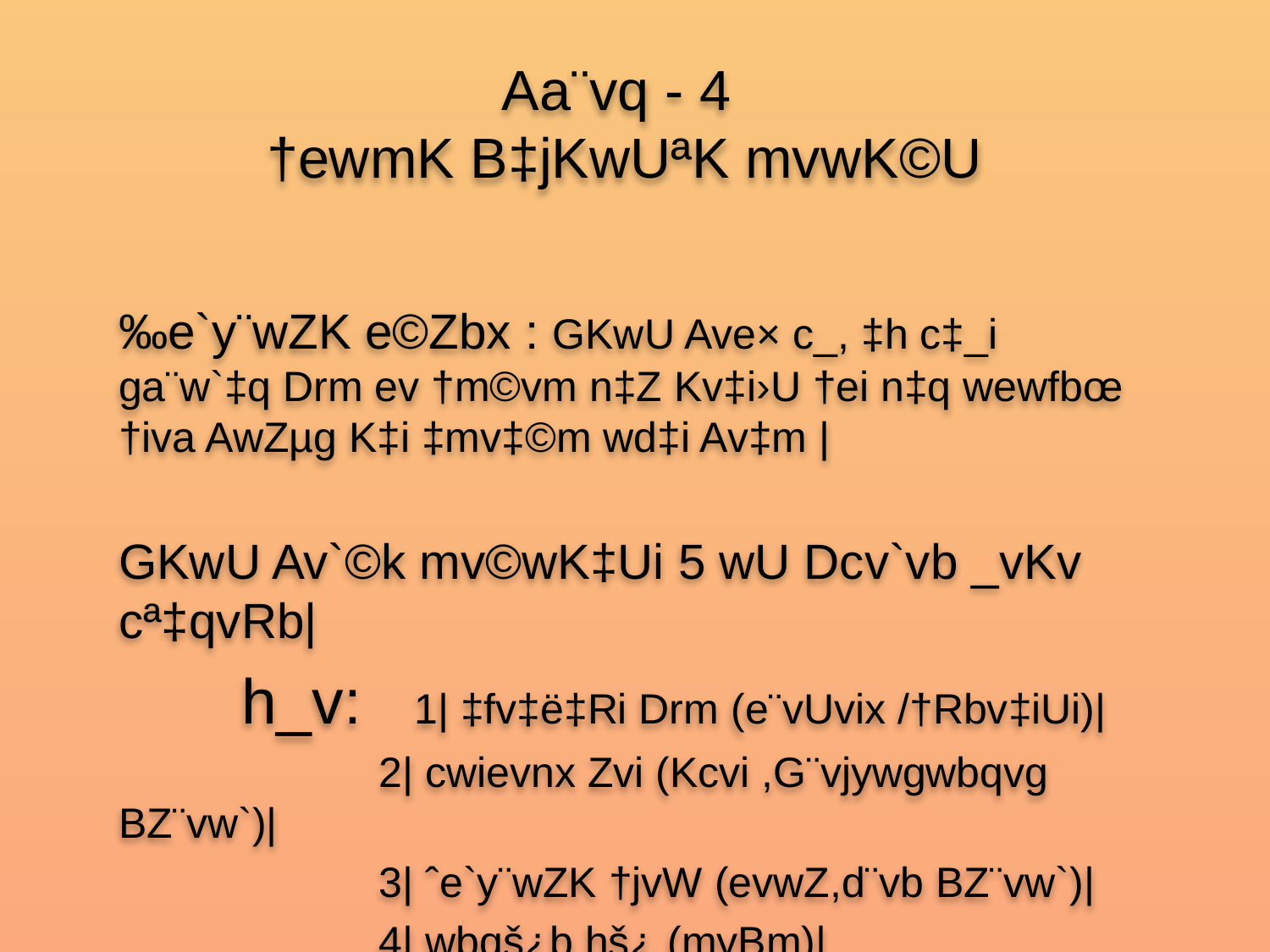

# Aa¨vq - 4 †ewmK B‡jKwUªK mvwK©U

‰e`y¨wZK e©Zbx : GKwU Ave× c_, ‡h c‡_i ga¨w`‡q Drm ev †m©vm n‡Z Kv‡i›U †ei n‡q wewfbœ †iva AwZµg K‡i ‡mv‡©m wd‡i Av‡m |

GKwU Av`©k mv©wK‡Ui 5 wU Dcv`vb _vKv cª‡qvRb|
       h_v:   1| ‡fv‡ë‡Ri Drm (e¨vUvix /†Rbv‡iUi)|
                      2| cwievnx Zvi (Kcvi ,G¨vjywgwbqvg BZ¨vw`)|
                      3| ˆe`y¨wZK †jvW (evwZ,d¨vb BZ¨vw`)|
                      4| wbqš¿b hš¿ (myBm)|
                      5| iÿb hš¿ (wdDR, mv©wKU †eªKvi)|